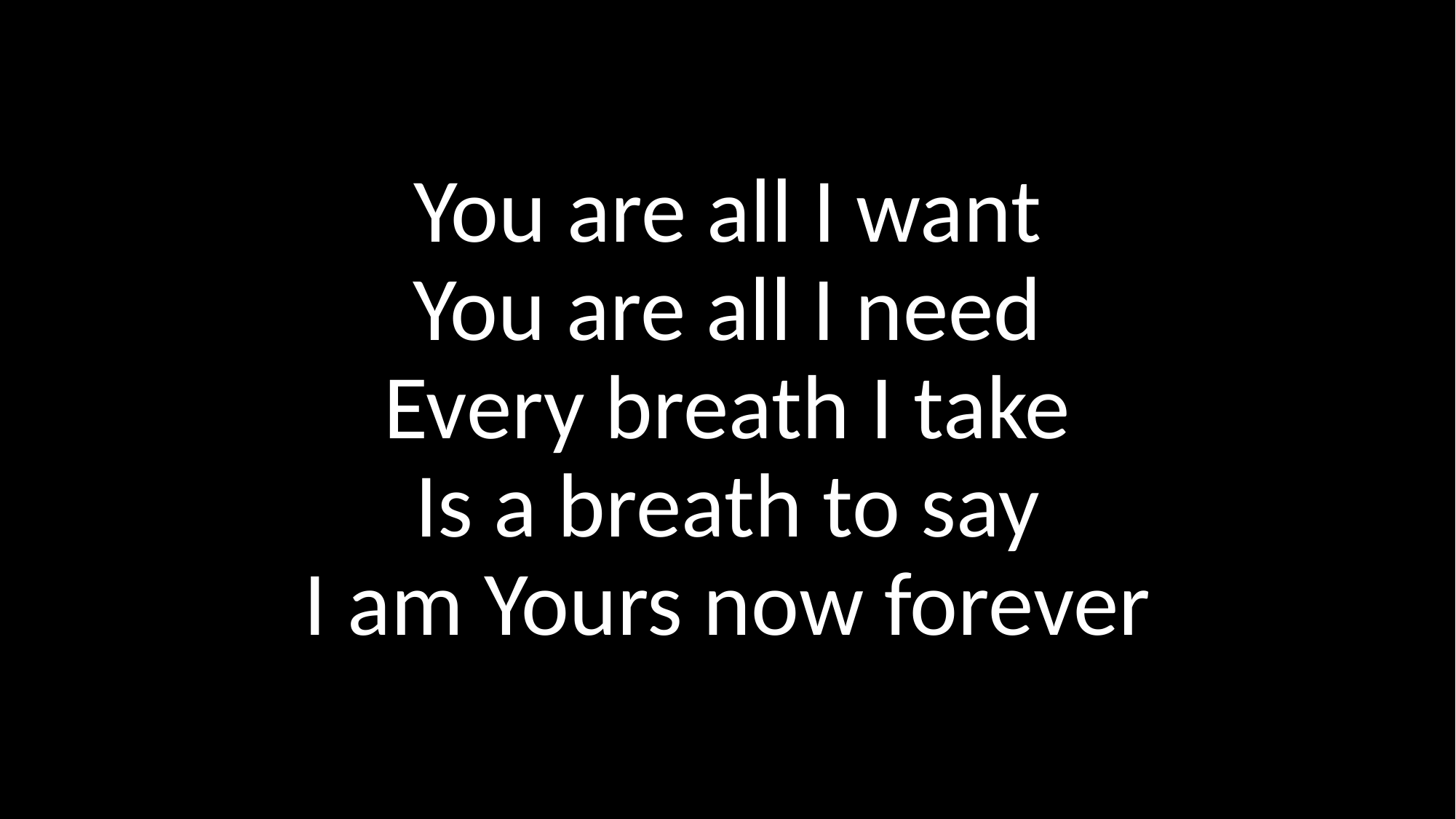

You are all I want
You are all I need
Every breath I take
Is a breath to say
I am Yours now forever